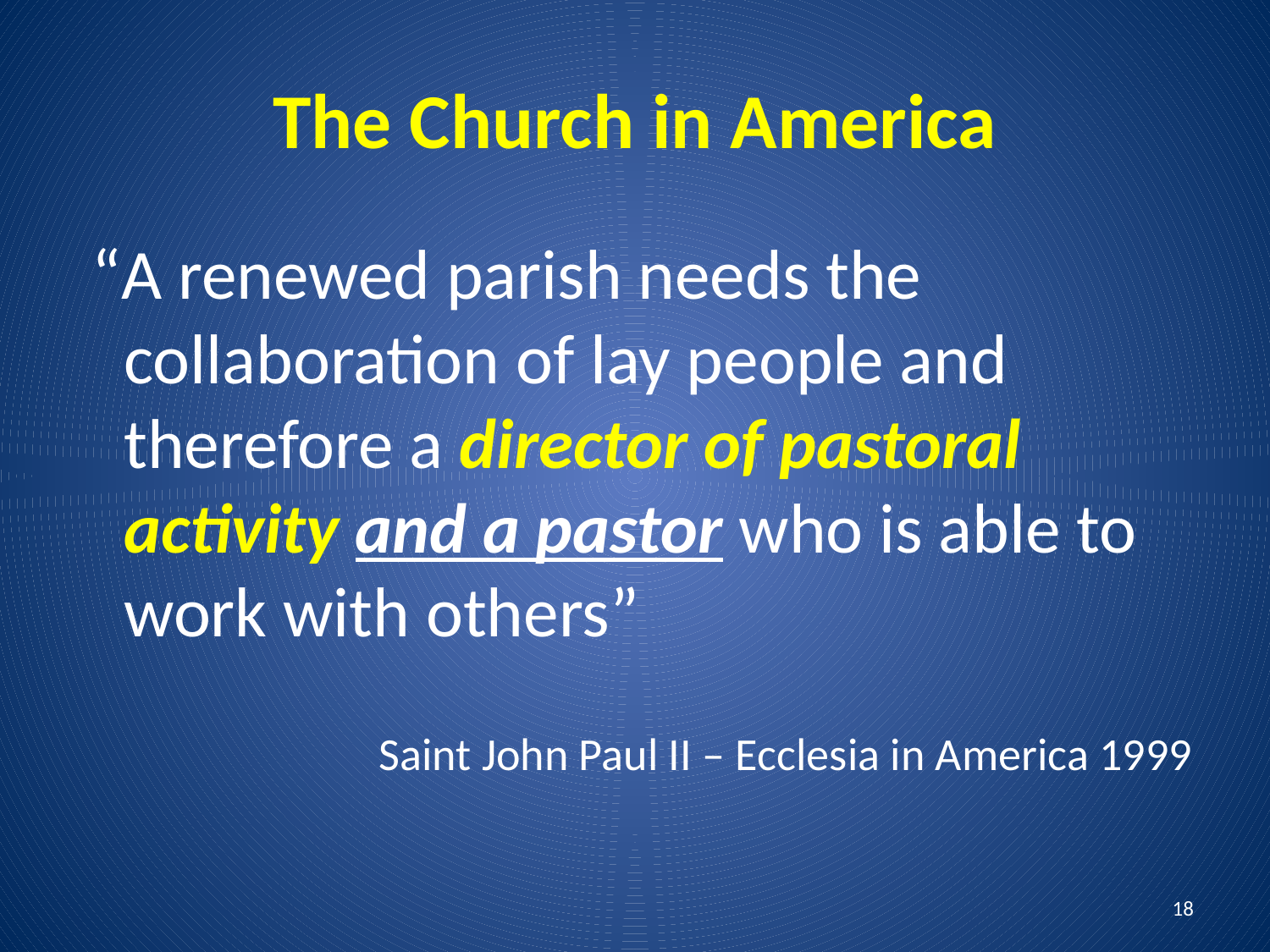

# The Church in America
 “A renewed parish needs the collaboration of lay people and therefore a director of pastoral activity and a pastor who is able to work with others”

Saint John Paul II – Ecclesia in America 1999

18